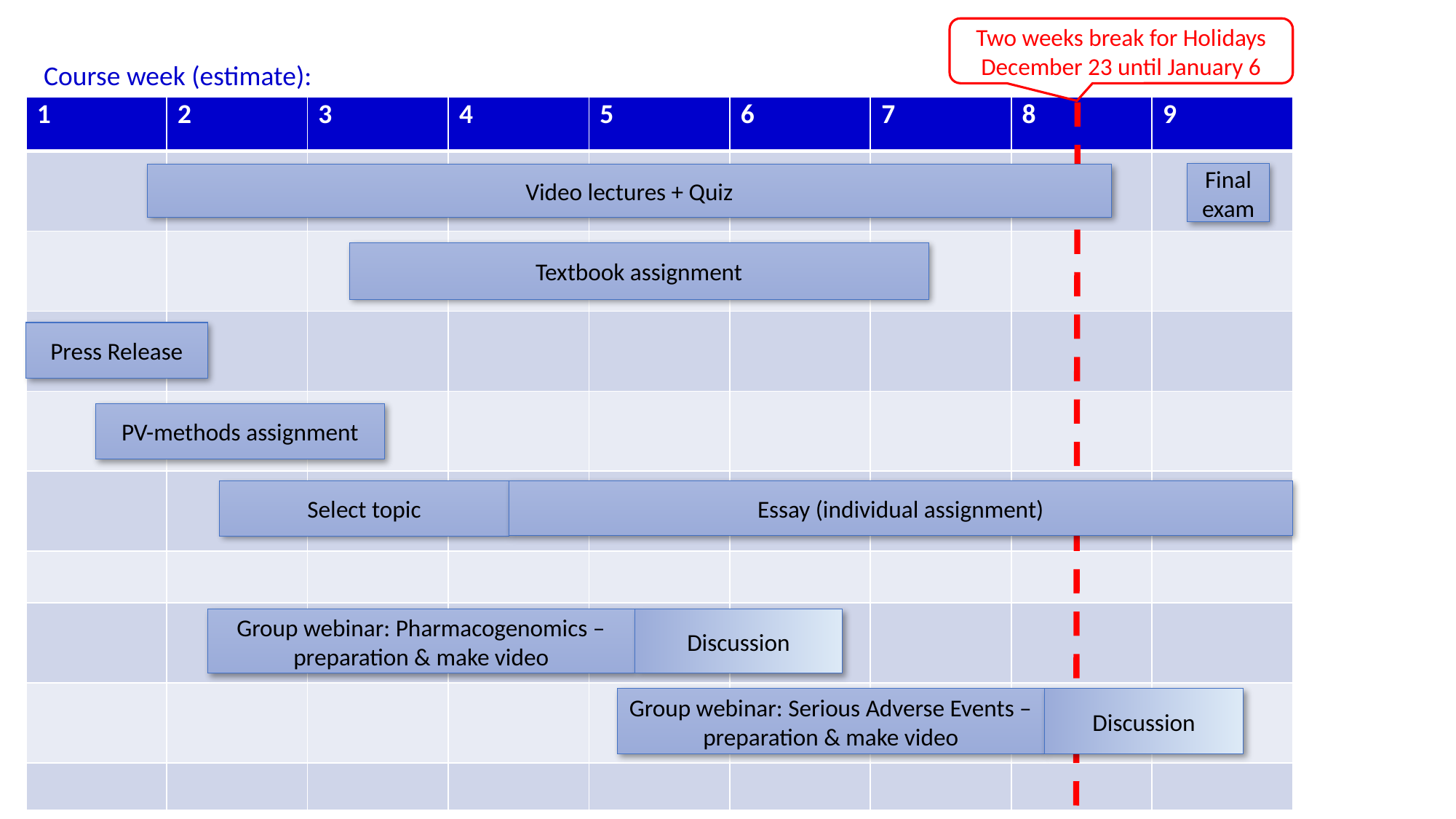

Two weeks break for Holidays December 23 until January 6
Course week (estimate):
| 1 | 2 | 3 | 4 | 5 | 6 | 7 | 8 | 9 |
| --- | --- | --- | --- | --- | --- | --- | --- | --- |
|  |  |  |  |  |  |  |  |  |
|  |  |  |  |  |  |  |  |  |
|  |  |  |  |  |  |  |  |  |
|  |  |  |  |  |  |  |  |  |
|  |  |  |  |  |  |  |  |  |
|  |  |  |  |  |  |  |  |  |
|  |  |  |  |  |  |  |  |  |
|  |  |  |  |  |  |  |  |  |
|  |  |  |  |  |  |  |  |  |
Final exam
Video lectures + Quiz
Textbook assignment
Press Release
PV-methods assignment
Essay (individual assignment)
Select topic
Group webinar: Pharmacogenomics – preparation & make video
Discussion
Group webinar: Serious Adverse Events – preparation & make video
Discussion